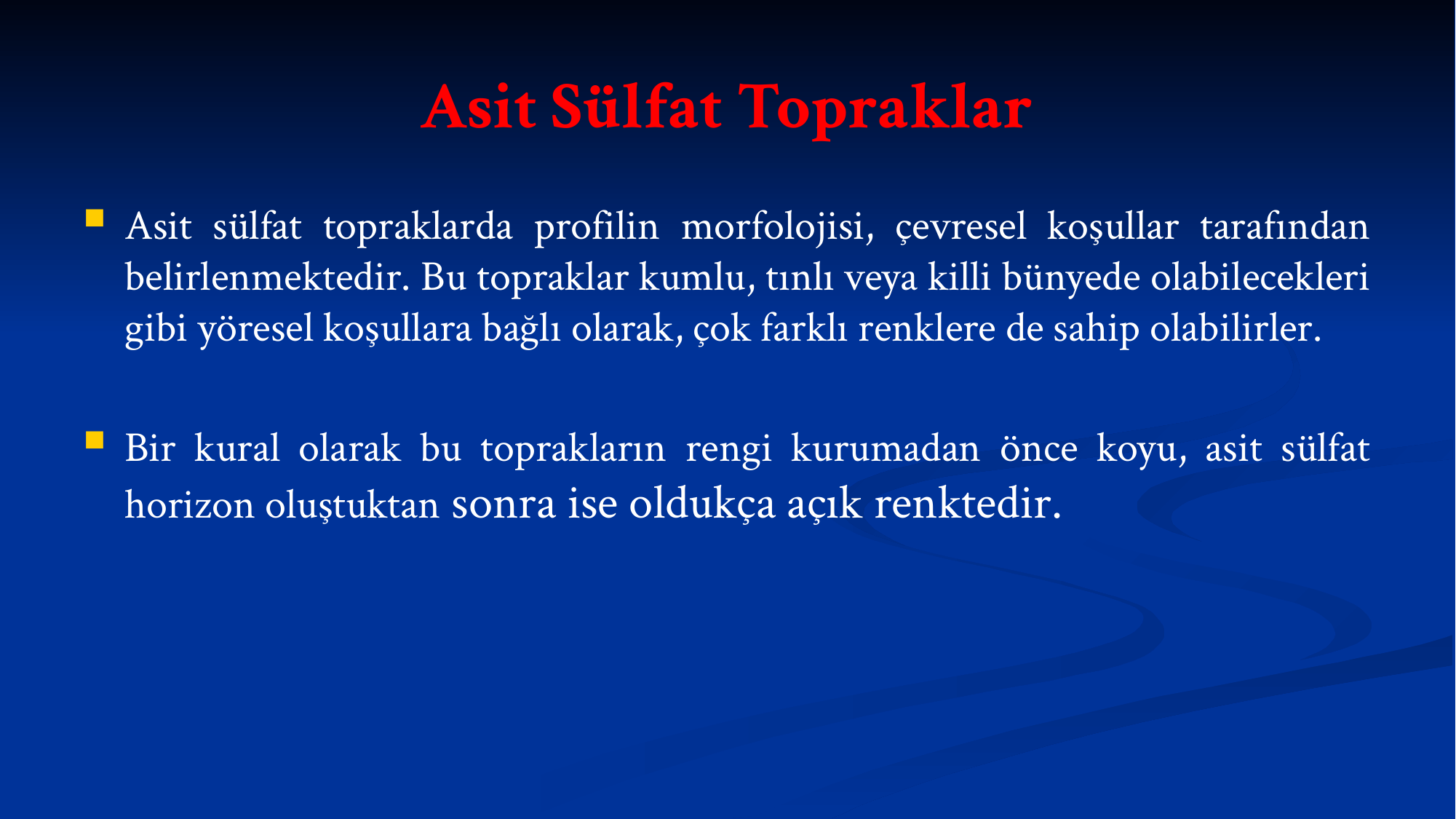

# Asit Sülfat Topraklar
Asit sülfat topraklarda profilin morfolojisi, çevresel koşullar tarafından belirlenmektedir. Bu topraklar kumlu, tınlı veya killi bünyede olabilecekleri gibi yöresel koşullara bağlı olarak, çok farklı renklere de sahip olabilirler.

Bir kural olarak bu toprakların rengi kurumadan önce koyu, asit sülfat horizon oluştuktan sonra ise oldukça açık renktedir.